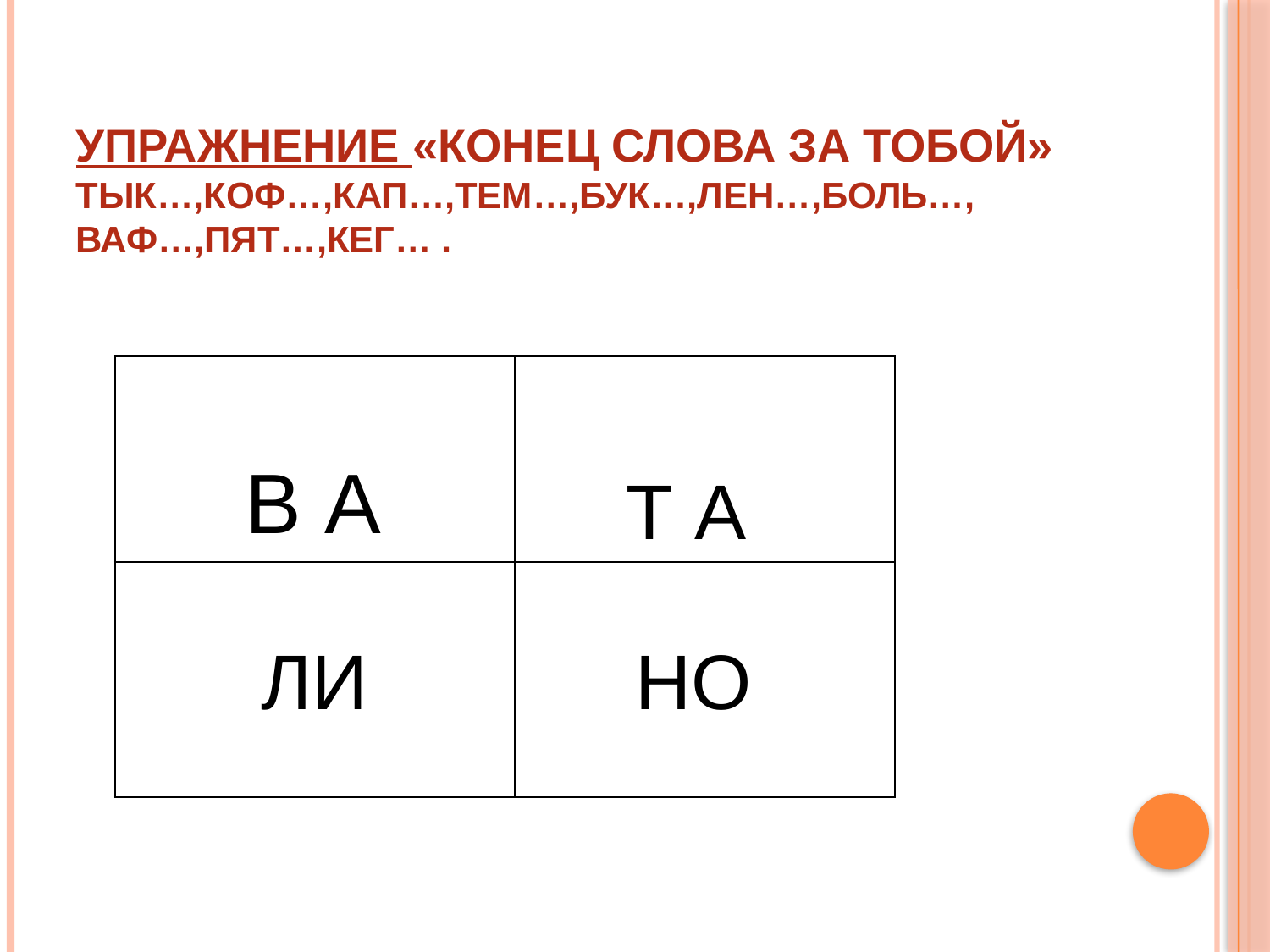

# Упражнение «Конец слова за тобой» тык…,коф…,кап…,тем…,бук…,лен…,боль…, ваф…,пят…,кег… .
| В А | Т А |
| --- | --- |
| ЛИ | НО |